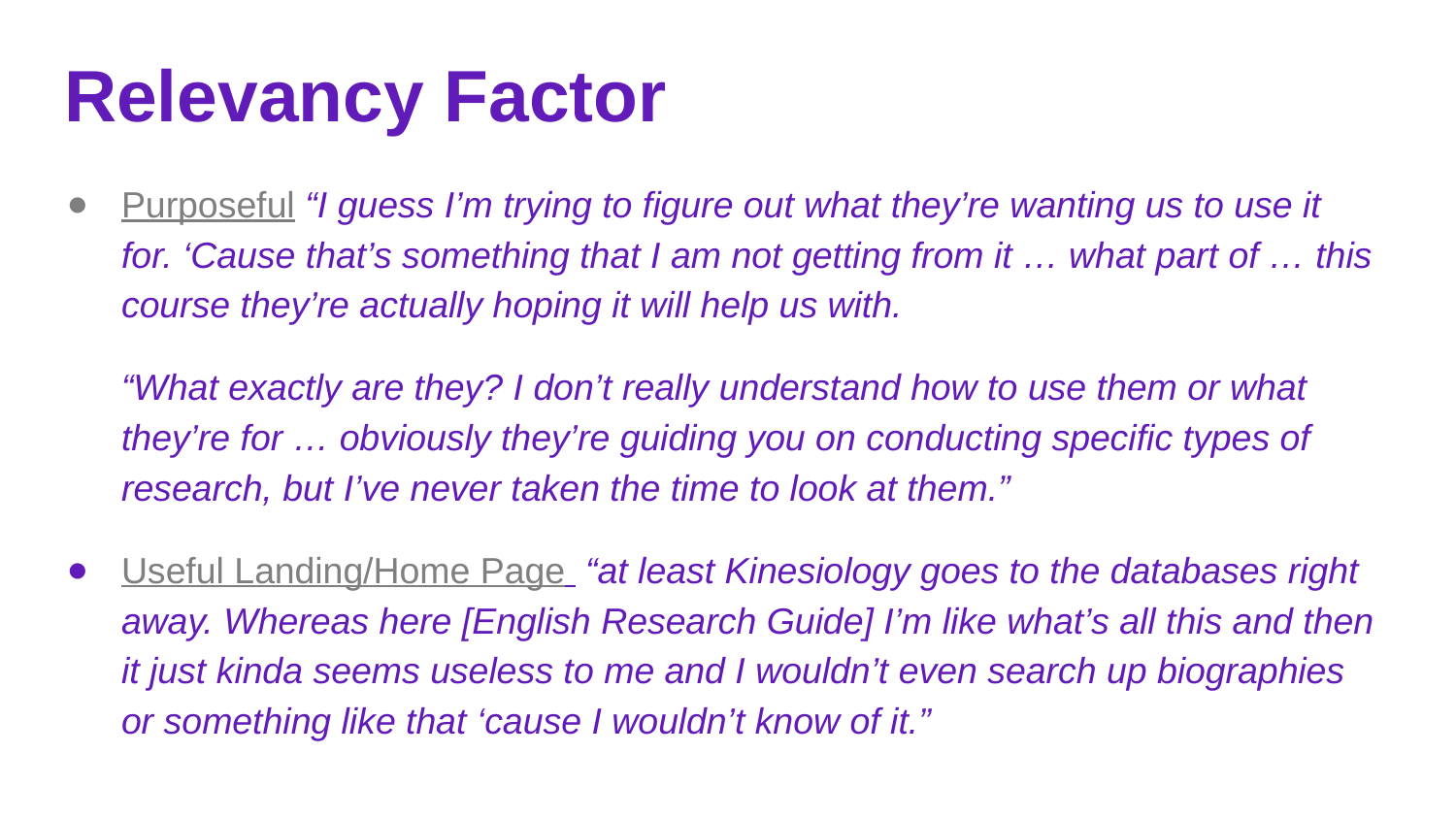

Purposeful “I guess I’m trying to figure out what they’re wanting us to use it for. ‘Cause that’s something that I am not getting from it … what part of … this course they’re actually hoping it will help us with.
“What exactly are they? I don’t really understand how to use them or what they’re for … obviously they’re guiding you on conducting specific types of research, but I’ve never taken the time to look at them.”
Useful Landing/Home Page  “at least Kinesiology goes to the databases right away. Whereas here [English Research Guide] I’m like what’s all this and then it just kinda seems useless to me and I wouldn’t even search up biographies or something like that ‘cause I wouldn’t know of it.”

# Relevancy Factor